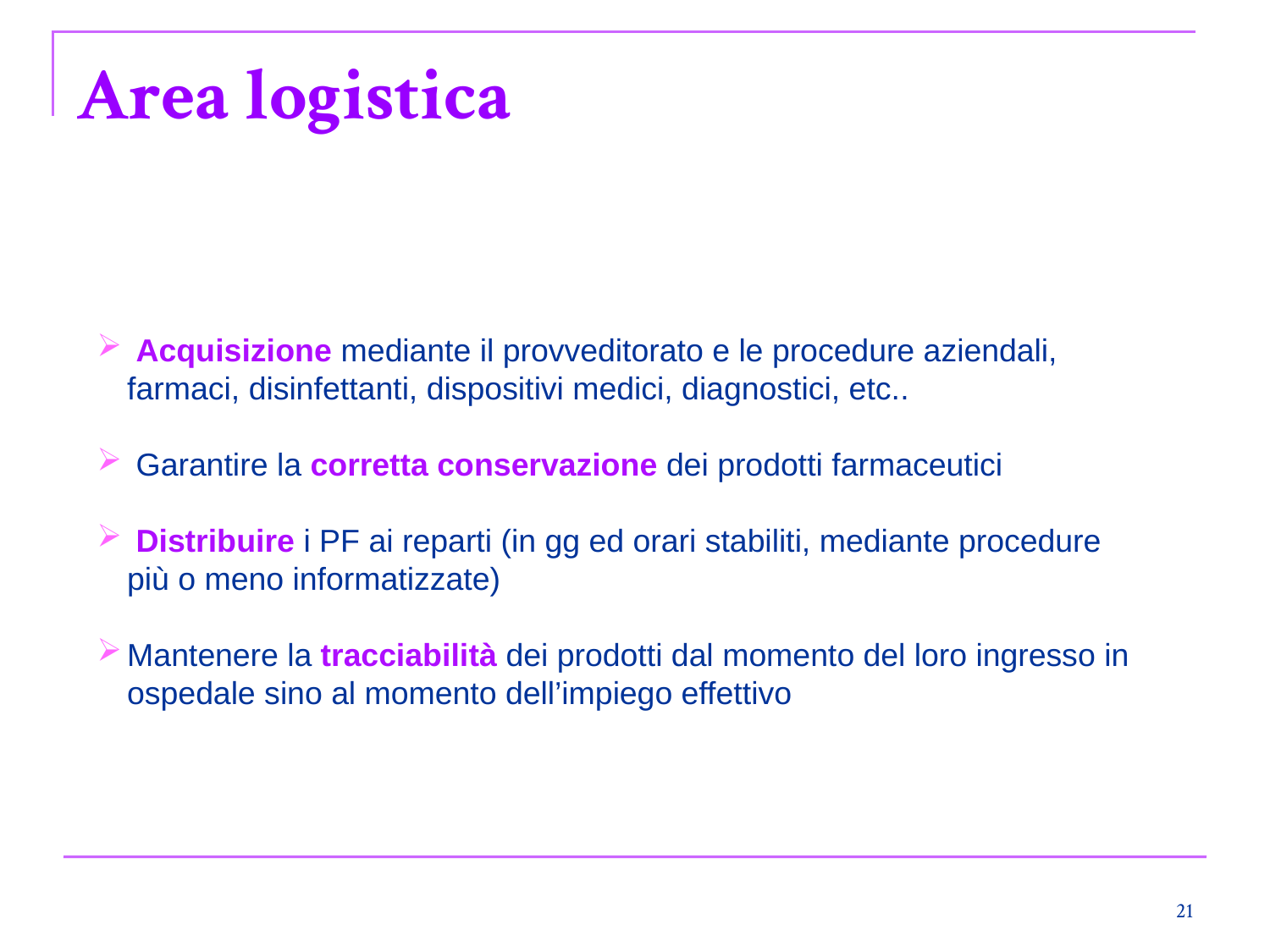

# Area logistica

 Acquisizione mediante il provveditorato e le procedure aziendali, farmaci, disinfettanti, dispositivi medici, diagnostici, etc..

 Garantire la corretta conservazione dei prodotti farmaceutici

 Distribuire i PF ai reparti (in gg ed orari stabiliti, mediante procedure più o meno informatizzate)

Mantenere la tracciabilità dei prodotti dal momento del loro ingresso in ospedale sino al momento dell’impiego effettivo
21